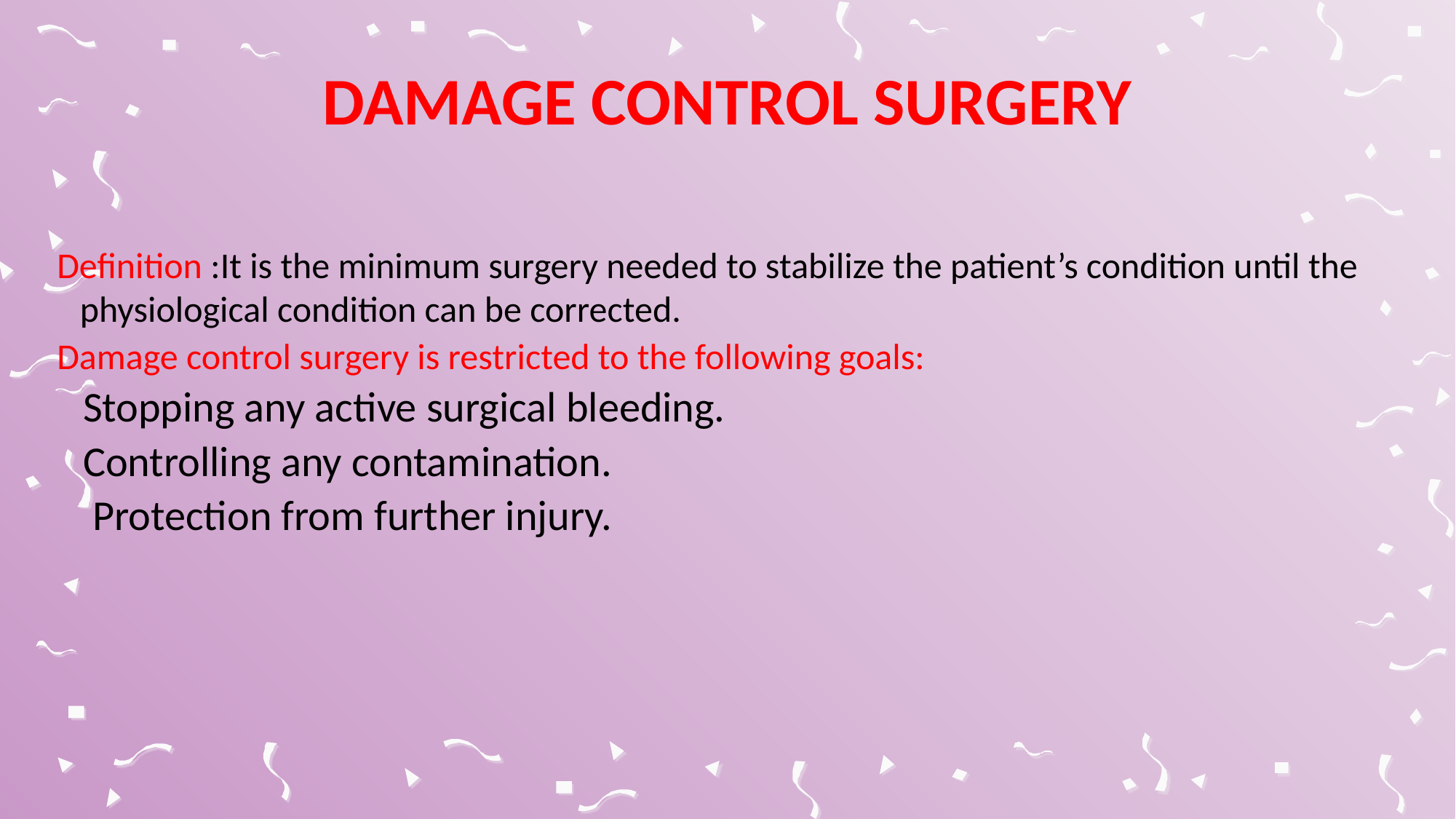

# Damage Control Surgery
Definition :It is the minimum surgery needed to stabilize the patient’s condition until the physiological condition can be corrected.
Damage control surgery is restricted to the following goals:
Stopping any active surgical bleeding.
Controlling any contamination.
 Protection from further injury.